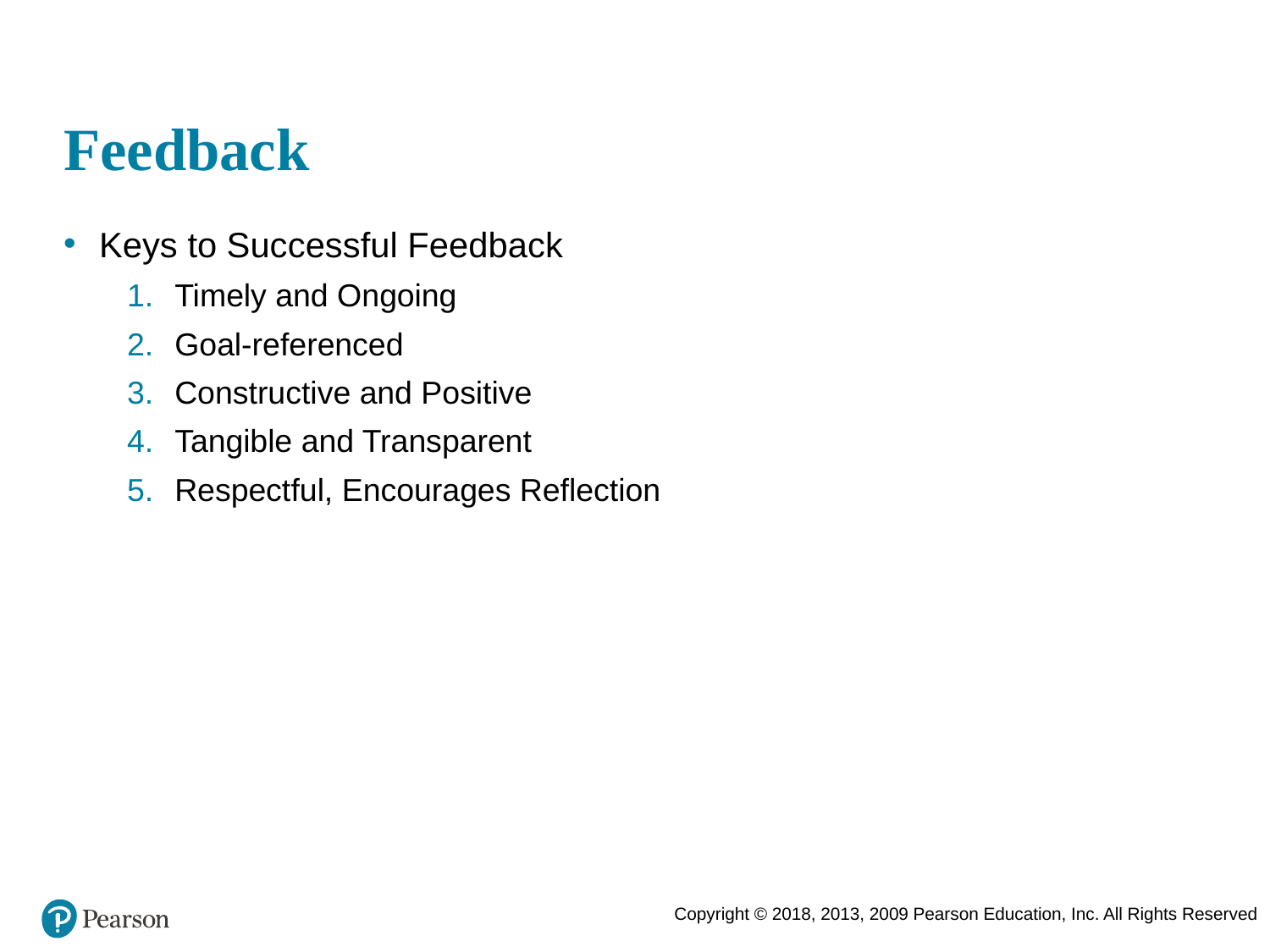

# Feedback
Keys to Successful Feedback
Timely and Ongoing
Goal-referenced
Constructive and Positive
Tangible and Transparent
Respectful, Encourages Reflection